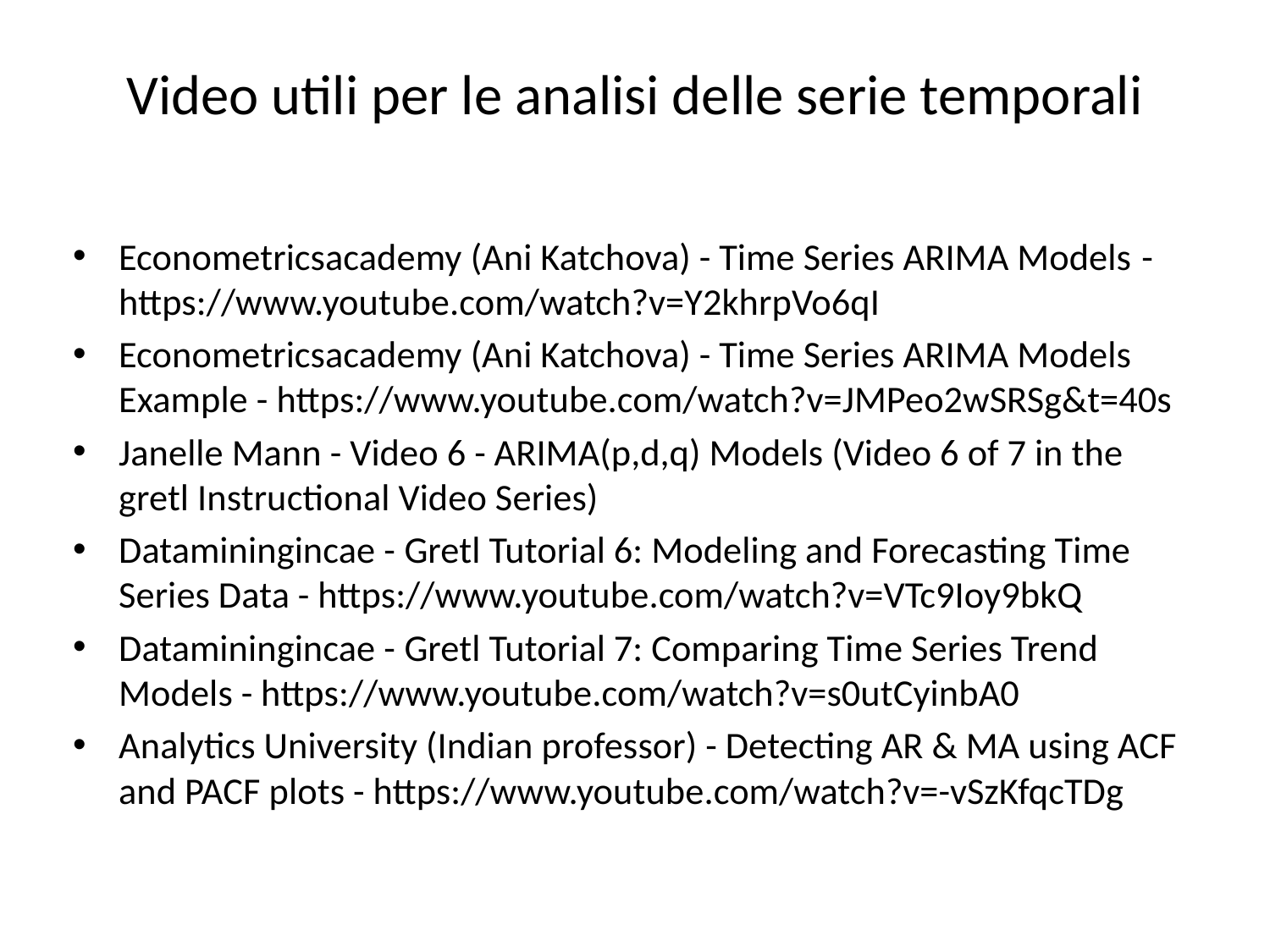

# Video utili per le analisi delle serie temporali
Econometricsacademy (Ani Katchova) - Time Series ARIMA Models - https://www.youtube.com/watch?v=Y2khrpVo6qI
Econometricsacademy (Ani Katchova) - Time Series ARIMA Models Example - https://www.youtube.com/watch?v=JMPeo2wSRSg&t=40s
Janelle Mann - Video 6 - ARIMA(p,d,q) Models (Video 6 of 7 in the gretl Instructional Video Series)
Dataminingincae - Gretl Tutorial 6: Modeling and Forecasting Time Series Data - https://www.youtube.com/watch?v=VTc9Ioy9bkQ
Dataminingincae - Gretl Tutorial 7: Comparing Time Series Trend Models - https://www.youtube.com/watch?v=s0utCyinbA0
Analytics University (Indian professor) - Detecting AR & MA using ACF and PACF plots - https://www.youtube.com/watch?v=-vSzKfqcTDg